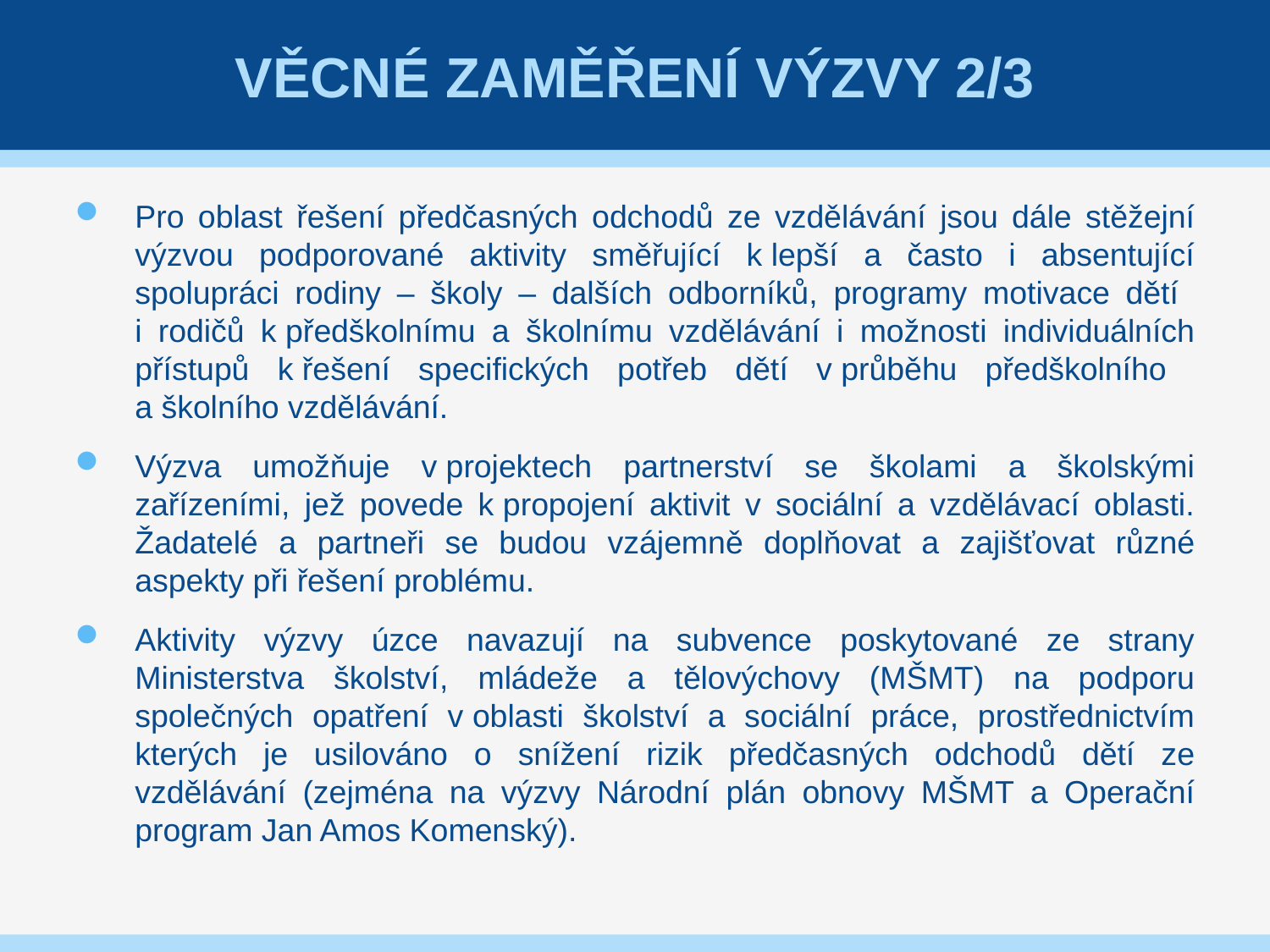

# Věcné zaměření výzvy 2/3
Pro oblast řešení předčasných odchodů ze vzdělávání jsou dále stěžejní výzvou podporované aktivity směřující k lepší a často i absentující spolupráci rodiny – školy – dalších odborníků, programy motivace dětí
i rodičů k předškolnímu a školnímu vzdělávání i možnosti individuálních přístupů k řešení specifických potřeb dětí v průběhu předškolního
a školního vzdělávání.
Výzva umožňuje v projektech partnerství se školami a školskými zařízeními, jež povede k propojení aktivit v sociální a vzdělávací oblasti. Žadatelé a partneři se budou vzájemně doplňovat a zajišťovat různé aspekty při řešení problému.
Aktivity výzvy úzce navazují na subvence poskytované ze strany Ministerstva školství, mládeže a tělovýchovy (MŠMT) na podporu společných opatření v oblasti školství a sociální práce, prostřednictvím kterých je usilováno o snížení rizik předčasných odchodů dětí ze vzdělávání (zejména na výzvy Národní plán obnovy MŠMT a Operační program Jan Amos Komenský).